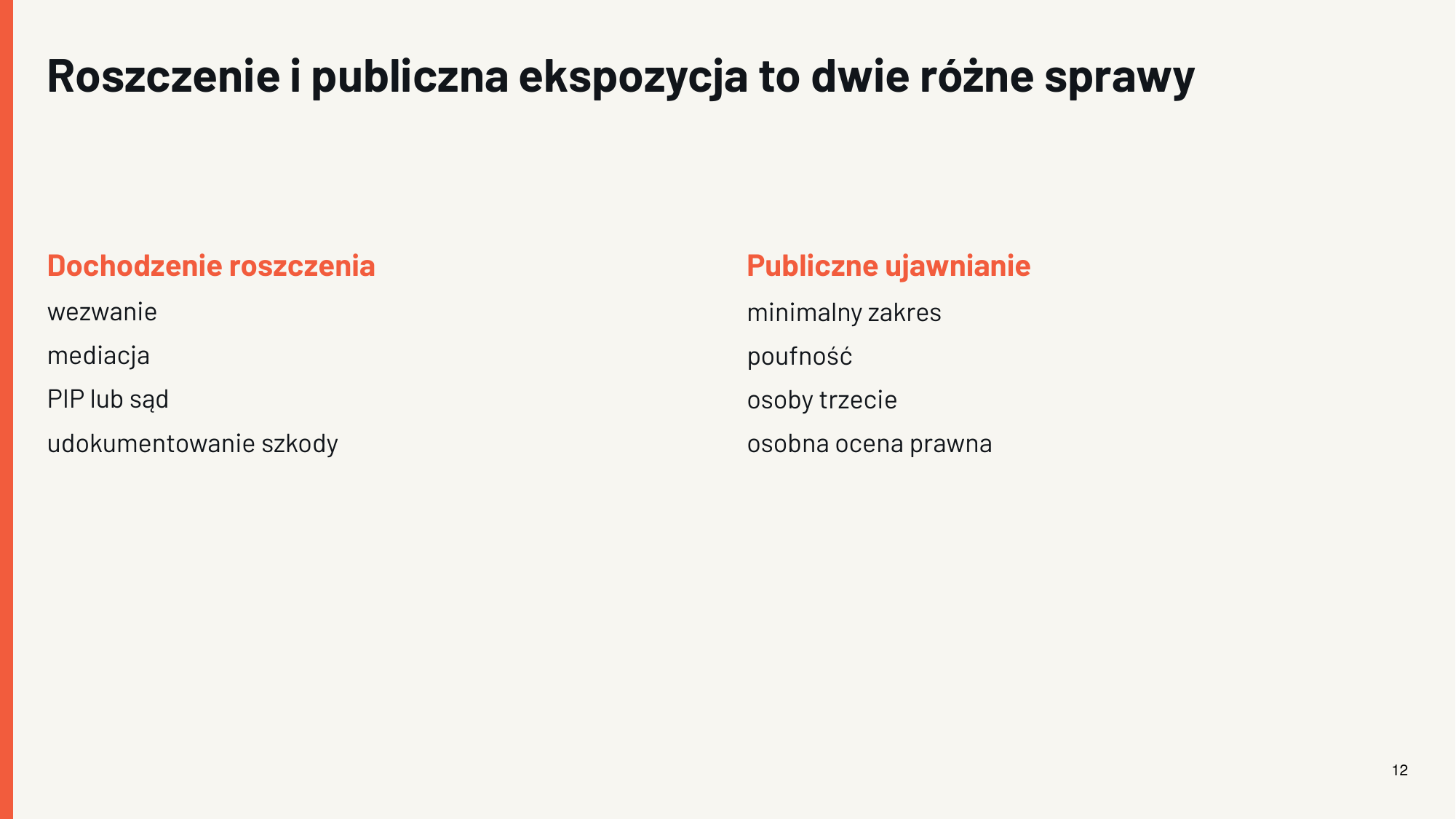

Roszczenie i publiczna ekspozycja to dwie różne sprawy
Dochodzenie roszczenia
wezwanie
mediacja
PIP lub sąd
udokumentowanie szkody
Publiczne ujawnianie
minimalny zakres
poufność
osoby trzecie
osobna ocena prawna
12